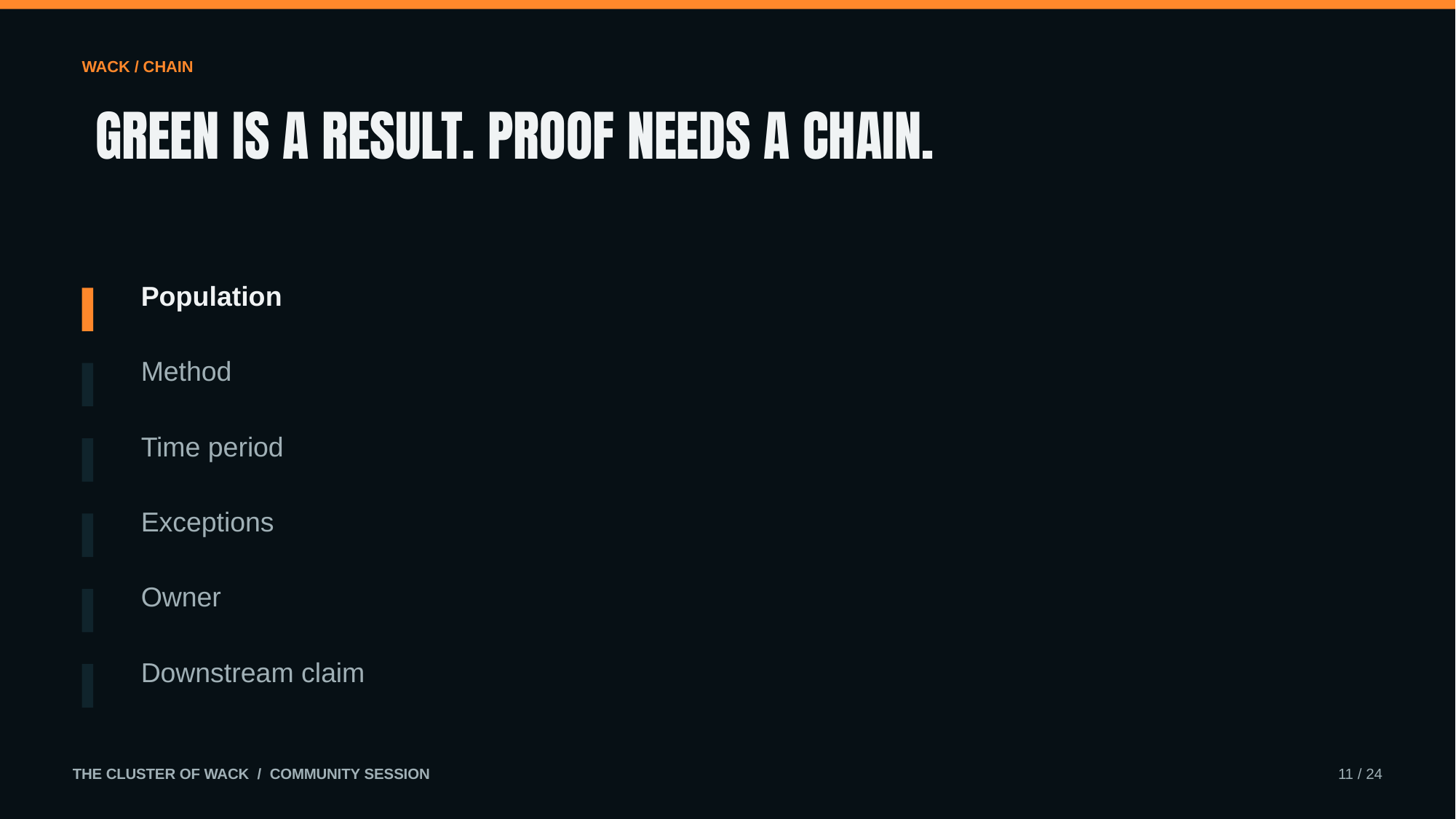

WACK / CHAIN
GREEN IS A RESULT. PROOF NEEDS A CHAIN.
Population

Method

Time period

Exceptions

Owner

Downstream claim

THE CLUSTER OF WACK  /  COMMUNITY SESSION
11 / 24